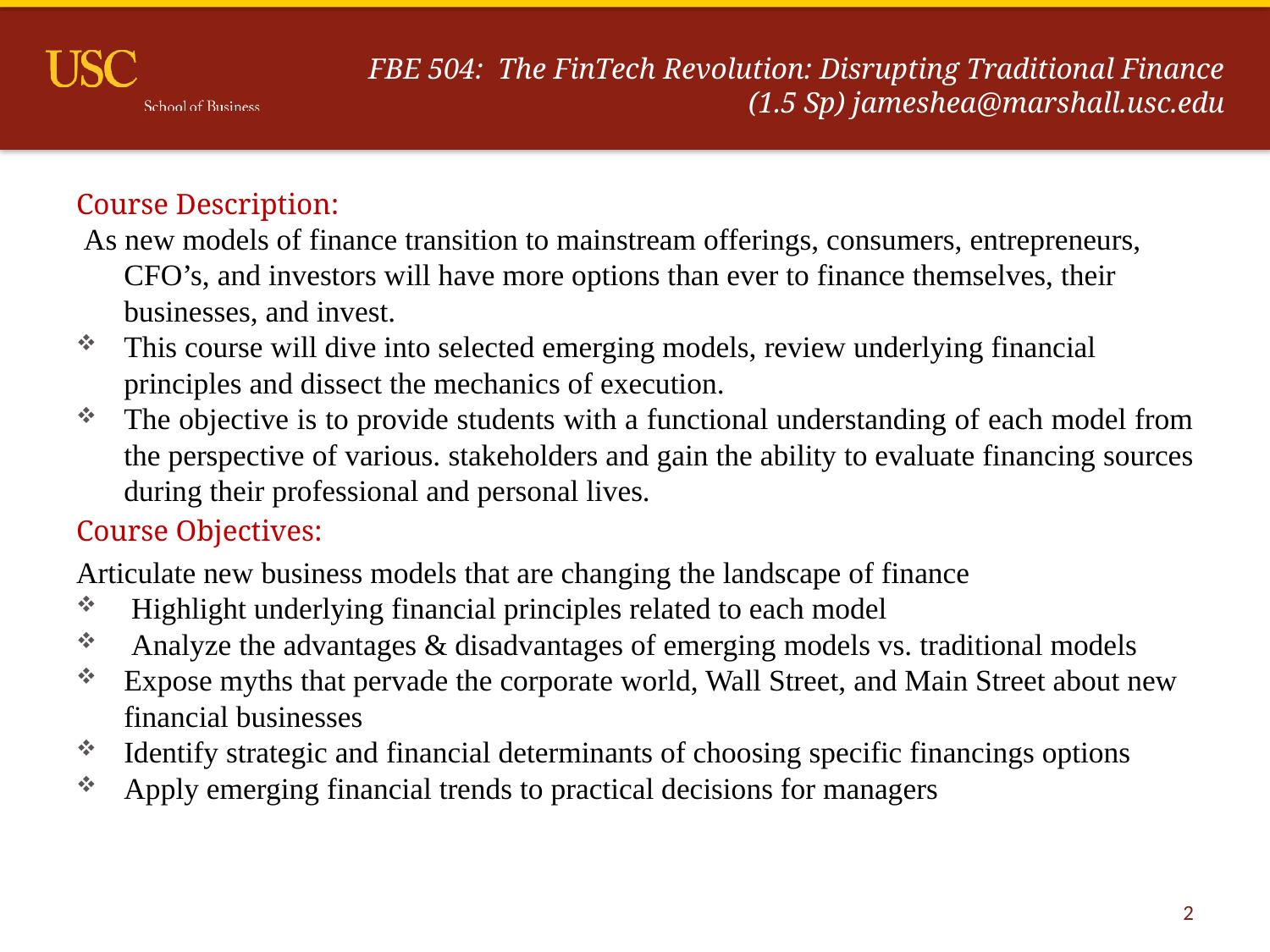

# FBE 504:  The FinTech Revolution: Disrupting Traditional Finance (1.5 Sp) jameshea@marshall.usc.edu
Course Description:
 As new models of finance transition to mainstream offerings, consumers, entrepreneurs, CFO’s, and investors will have more options than ever to finance themselves, their businesses, and invest.
This course will dive into selected emerging models, review underlying financial principles and dissect the mechanics of execution.
The objective is to provide students with a functional understanding of each model from the perspective of various. stakeholders and gain the ability to evaluate financing sources during their professional and personal lives.
Course Objectives:
Articulate new business models that are changing the landscape of finance
 Highlight underlying financial principles related to each model
 Analyze the advantages & disadvantages of emerging models vs. traditional models
Expose myths that pervade the corporate world, Wall Street, and Main Street about new financial businesses
Identify strategic and financial determinants of choosing specific financings options
Apply emerging financial trends to practical decisions for managers

2